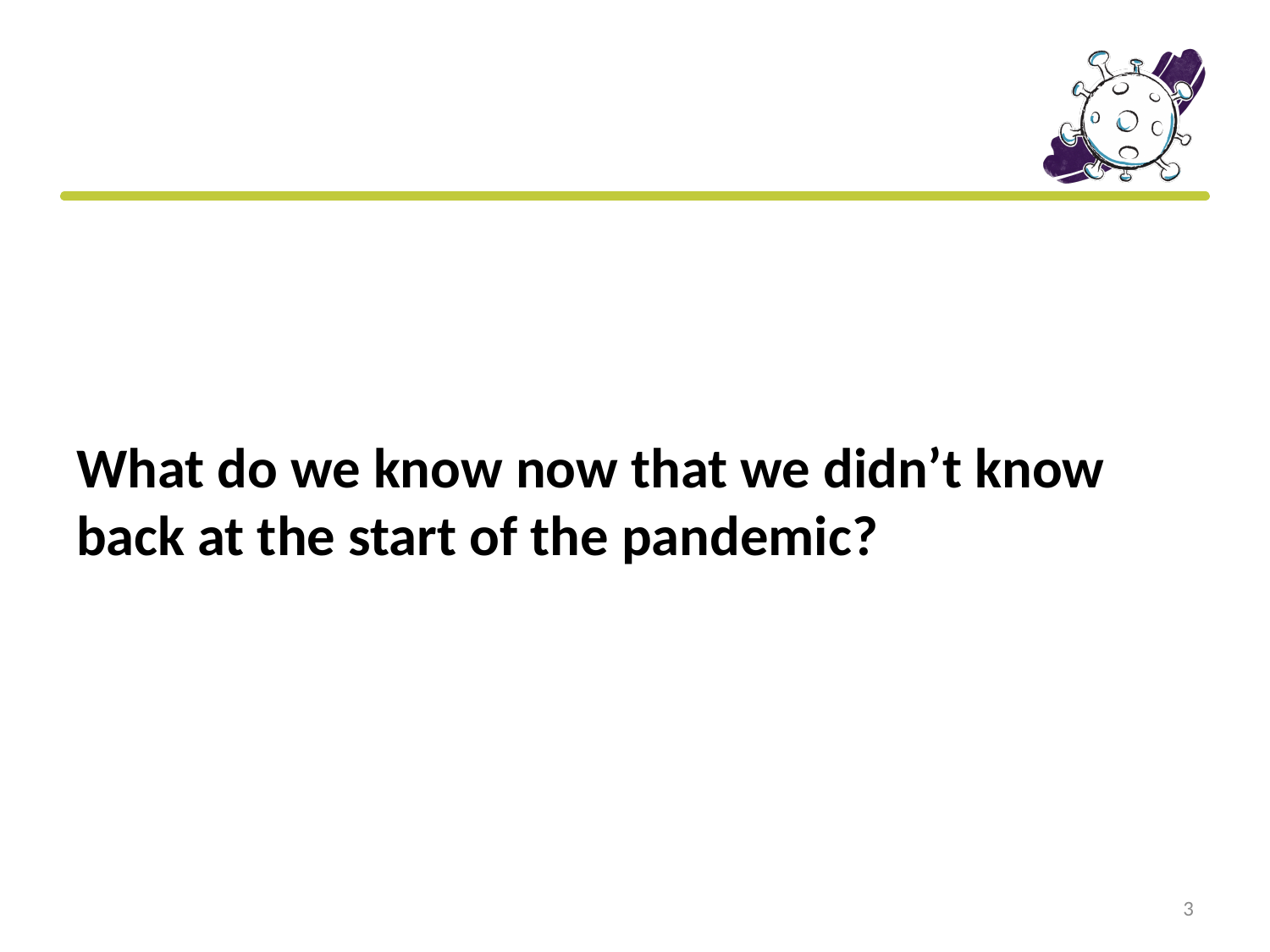

What do we know now that we didn’t know back at the start of the pandemic?
3